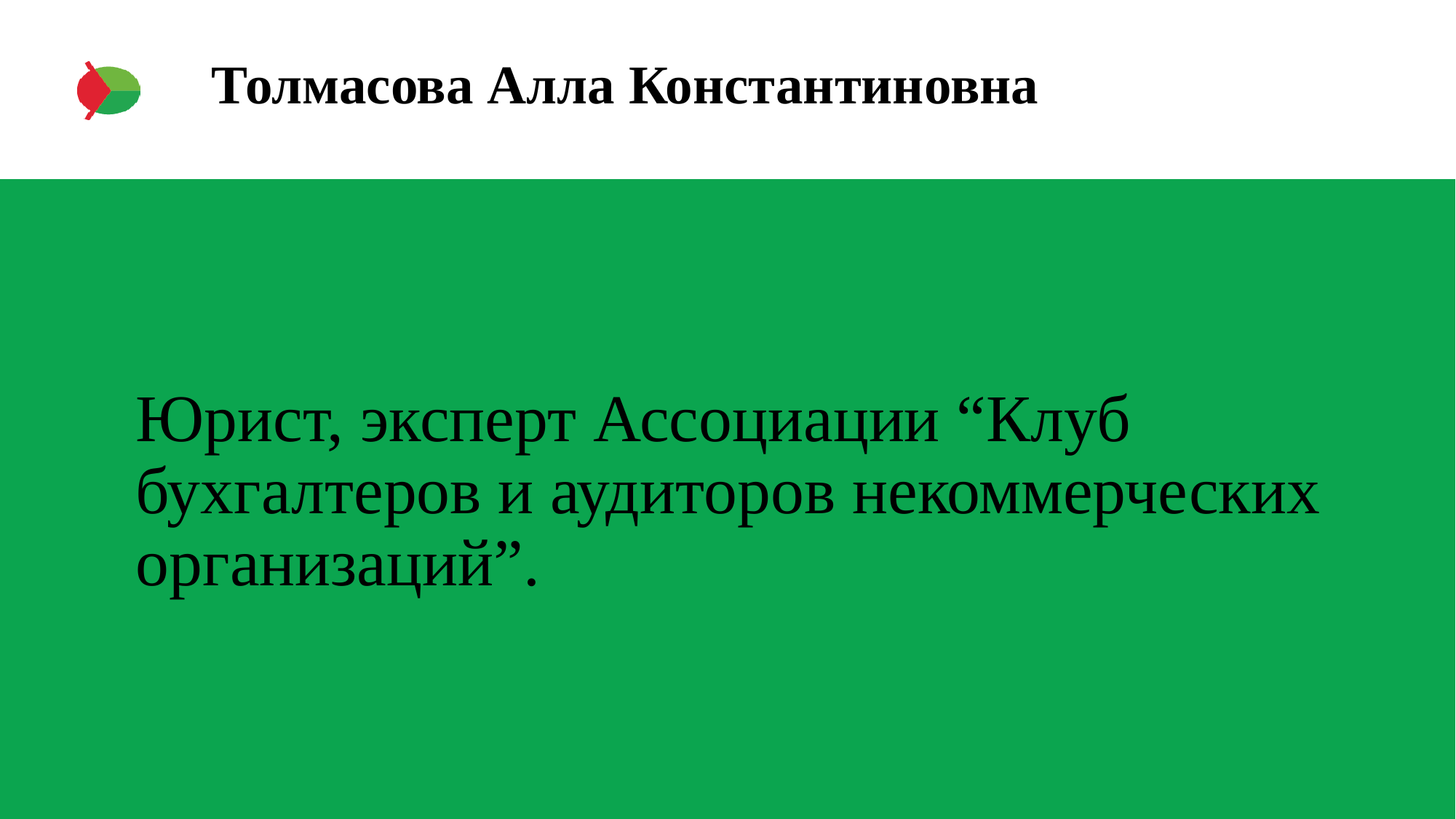

# Толмасова Алла Константиновна
Юрист, эксперт Ассоциации “Клуб бухгалтеров и аудиторов некоммерческих организаций”.